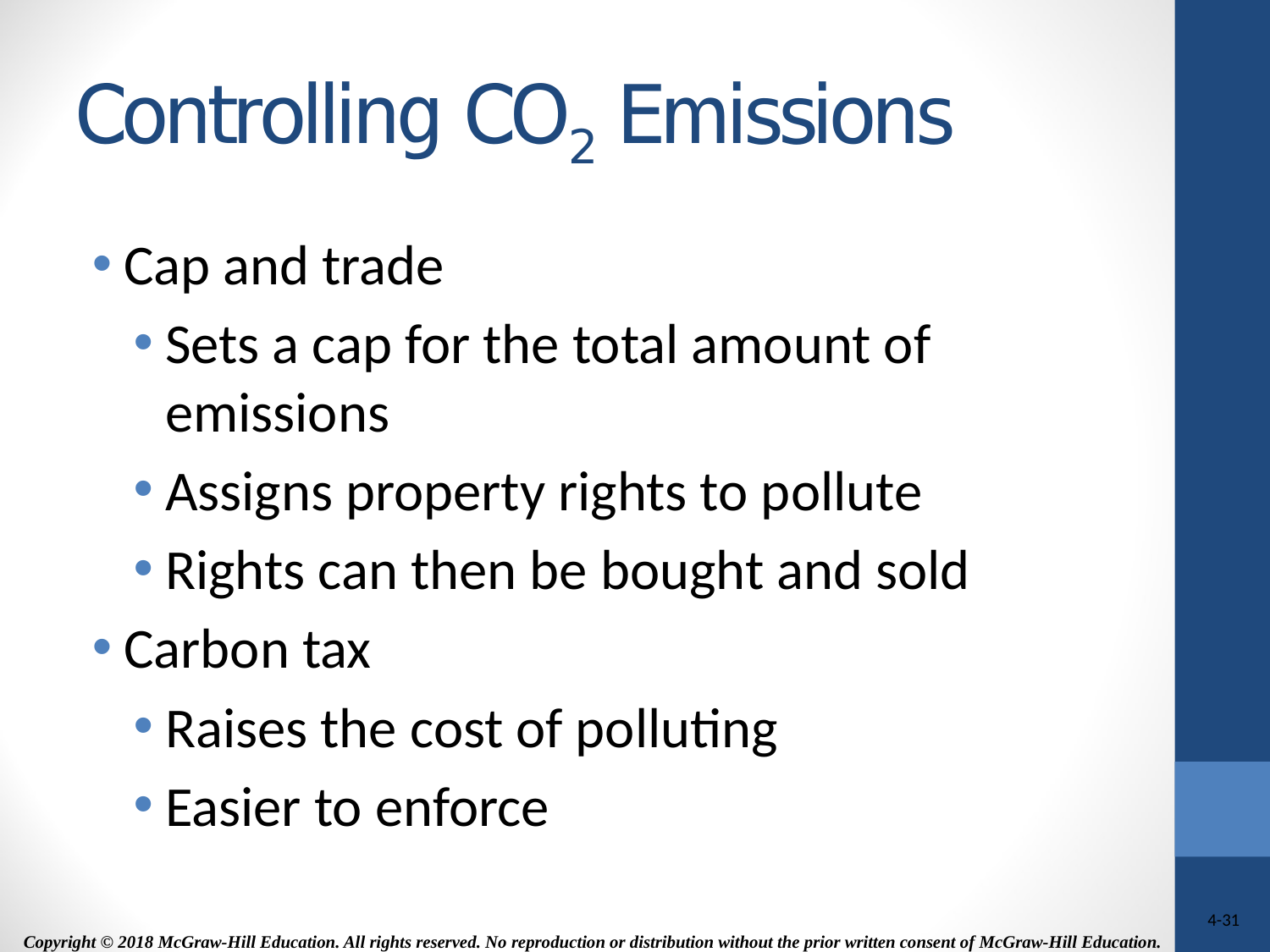

# Controlling CO2 Emissions
Cap and trade
Sets a cap for the total amount of emissions
Assigns property rights to pollute
Rights can then be bought and sold
Carbon tax
Raises the cost of polluting
Easier to enforce